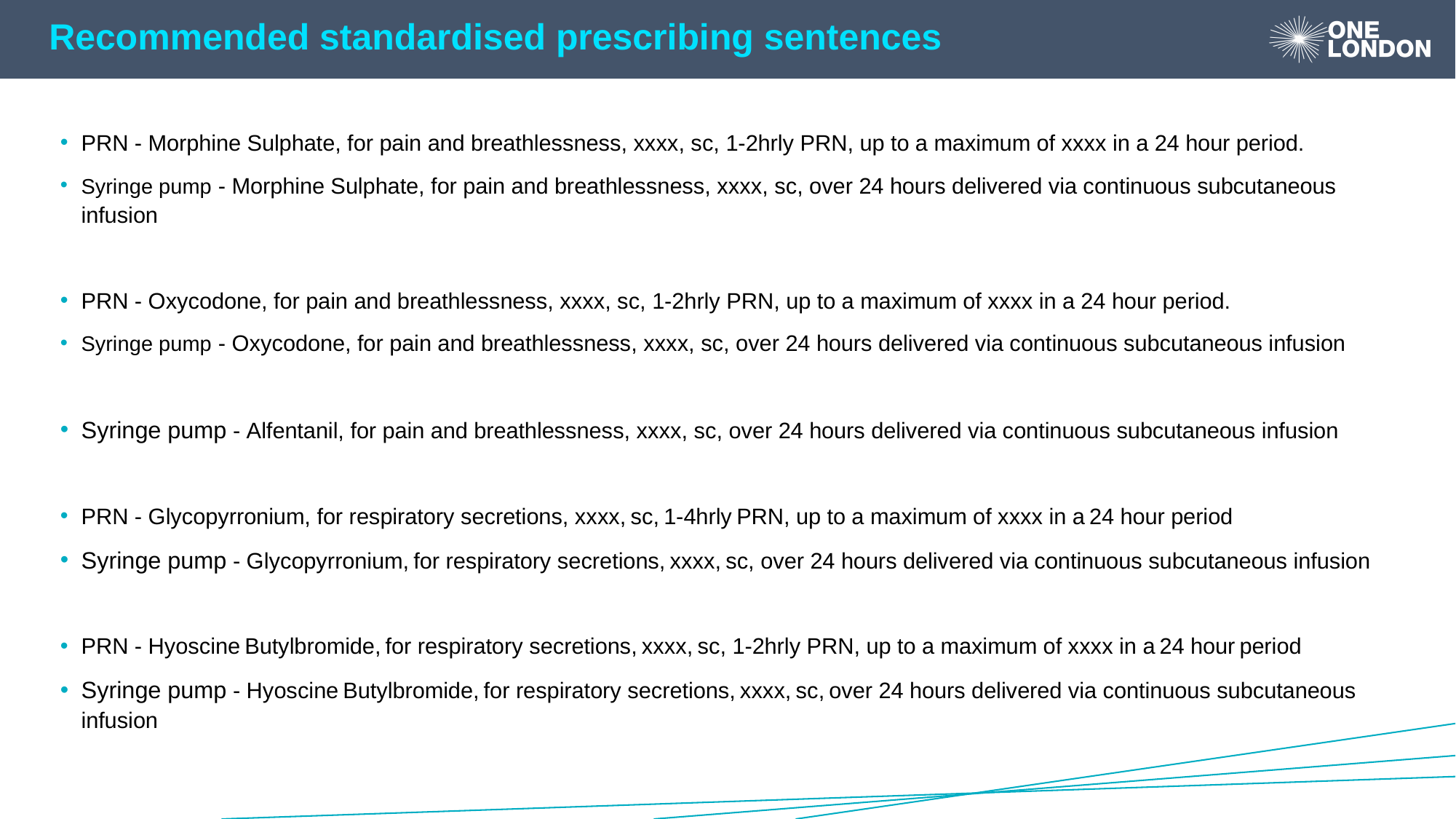

# Recommended standardised prescribing sentences
PRN - Morphine Sulphate, for pain and breathlessness, xxxx, sc, 1-2hrly PRN, up to a maximum of xxxx in a 24 hour period.
Syringe pump - Morphine Sulphate, for pain and breathlessness, xxxx, sc, over 24 hours delivered via continuous subcutaneous infusion

PRN - Oxycodone, for pain and breathlessness, xxxx, sc, 1-2hrly PRN, up to a maximum of xxxx in a 24 hour period.
Syringe pump - Oxycodone, for pain and breathlessness, xxxx, sc, over 24 hours delivered via continuous subcutaneous infusion

Syringe pump - Alfentanil, for pain and breathlessness, xxxx, sc, over 24 hours delivered via continuous subcutaneous infusion

PRN - Glycopyrronium, for respiratory secretions, xxxx, sc, 1-4hrly PRN, up to a maximum of xxxx in a 24 hour period​
Syringe pump - Glycopyrronium, for respiratory secretions, xxxx, sc, over 24 hours delivered via continuous subcutaneous infusion

PRN - Hyoscine Butylbromide, for respiratory secretions, xxxx, sc, 1-2hrly PRN, up to a maximum of xxxx in a 24 hour period​
Syringe pump - Hyoscine Butylbromide, for respiratory secretions, xxxx, sc, over 24 hours delivered via continuous subcutaneous infusion